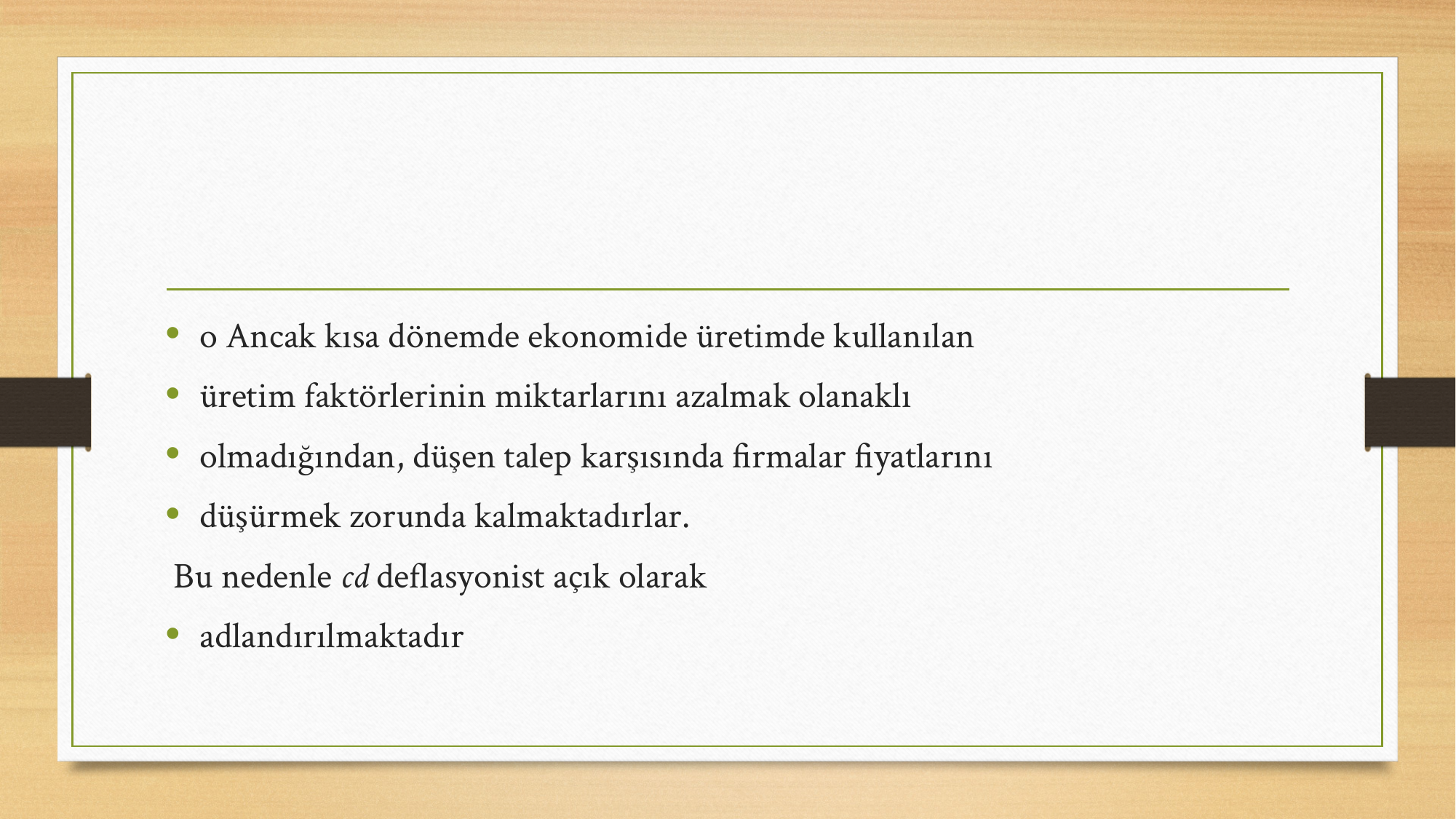

#
o Ancak kısa dönemde ekonomide üretimde kullanılan
üretim faktörlerinin miktarlarını azalmak olanaklı
olmadığından, düşen talep karşısında firmalar fiyatlarını
düşürmek zorunda kalmaktadırlar.
 Bu nedenle cd deflasyonist açık olarak
adlandırılmaktadır